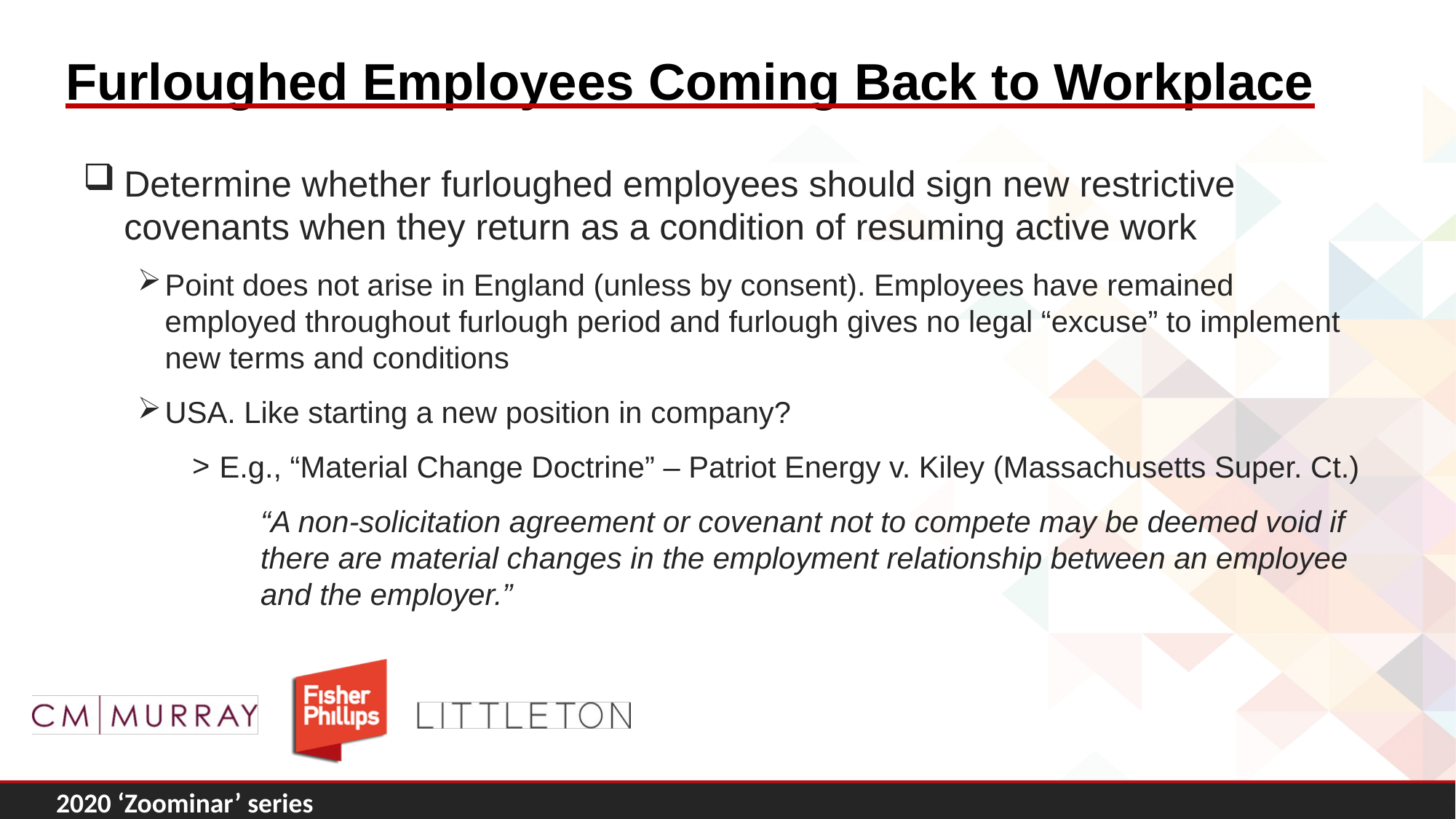

# Furloughed Employees Coming Back to Workplace
Determine whether furloughed employees should sign new restrictive covenants when they return as a condition of resuming active work
Point does not arise in England (unless by consent). Employees have remained employed throughout furlough period and furlough gives no legal “excuse” to implement new terms and conditions
USA. Like starting a new position in company?
E.g., “Material Change Doctrine” – Patriot Energy v. Kiley (Massachusetts Super. Ct.)
“A non-solicitation agreement or covenant not to compete may be deemed void if there are material changes in the employment relationship between an employee and the employer.”